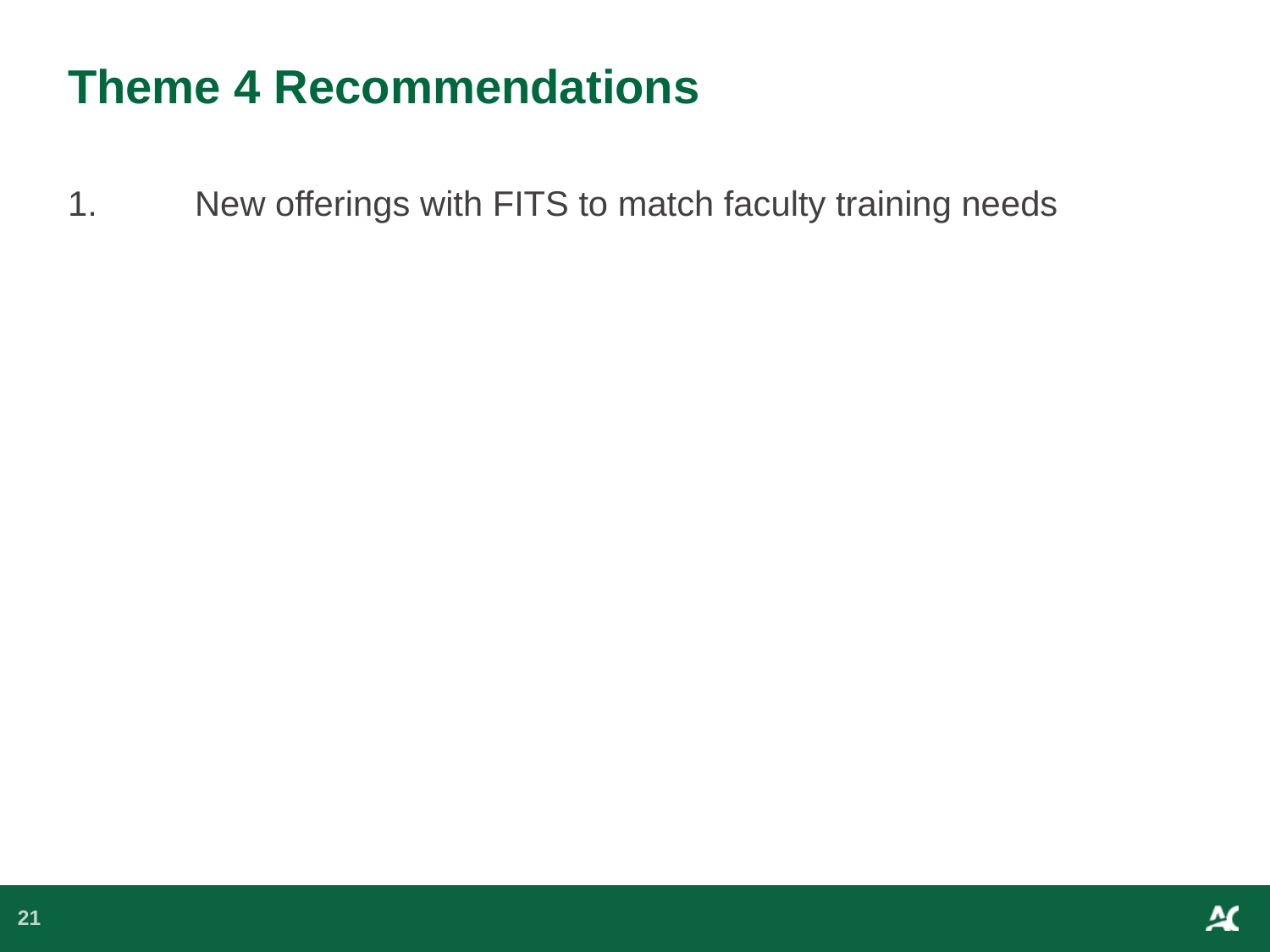

# Theme 4 Recommendations

1.	New offerings with FITS to match faculty training needs
21